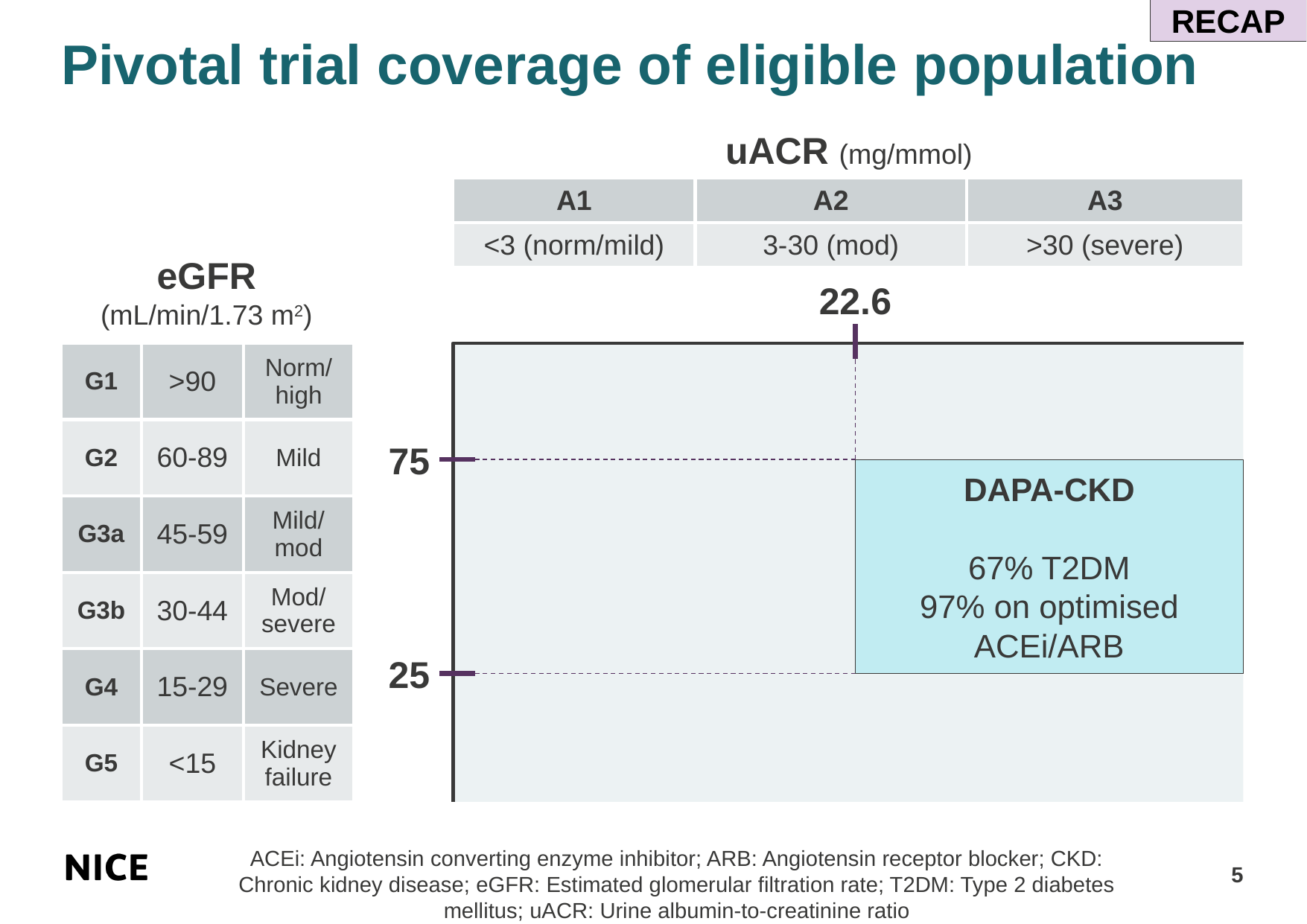

RECAP
Pivotal trial coverage of eligible population
uACR (mg/mmol)
| A1 | A2 | A3 |
| --- | --- | --- |
| <3 (norm/mild) | 3-30 (mod) | >30 (severe) |
eGFR
(mL/min/1.73 m2)
22.6

| G1 | >90 | Norm/ high |
| --- | --- | --- |
| G2 | 60-89 | Mild |
| G3a | 45-59 | Mild/ mod |
| G3b | 30-44 | Mod/ severe |
| G4 | 15-29 | Severe |
| G5 | <15 | Kidney failure |
75
DAPA-CKD

67% T2DM
97% on optimised ACEi/ARB
25
ACEi: Angiotensin converting enzyme inhibitor; ARB: Angiotensin receptor blocker; CKD: Chronic kidney disease; eGFR: Estimated glomerular filtration rate; T2DM: Type 2 diabetes mellitus; uACR: Urine albumin-to-creatinine ratio
5